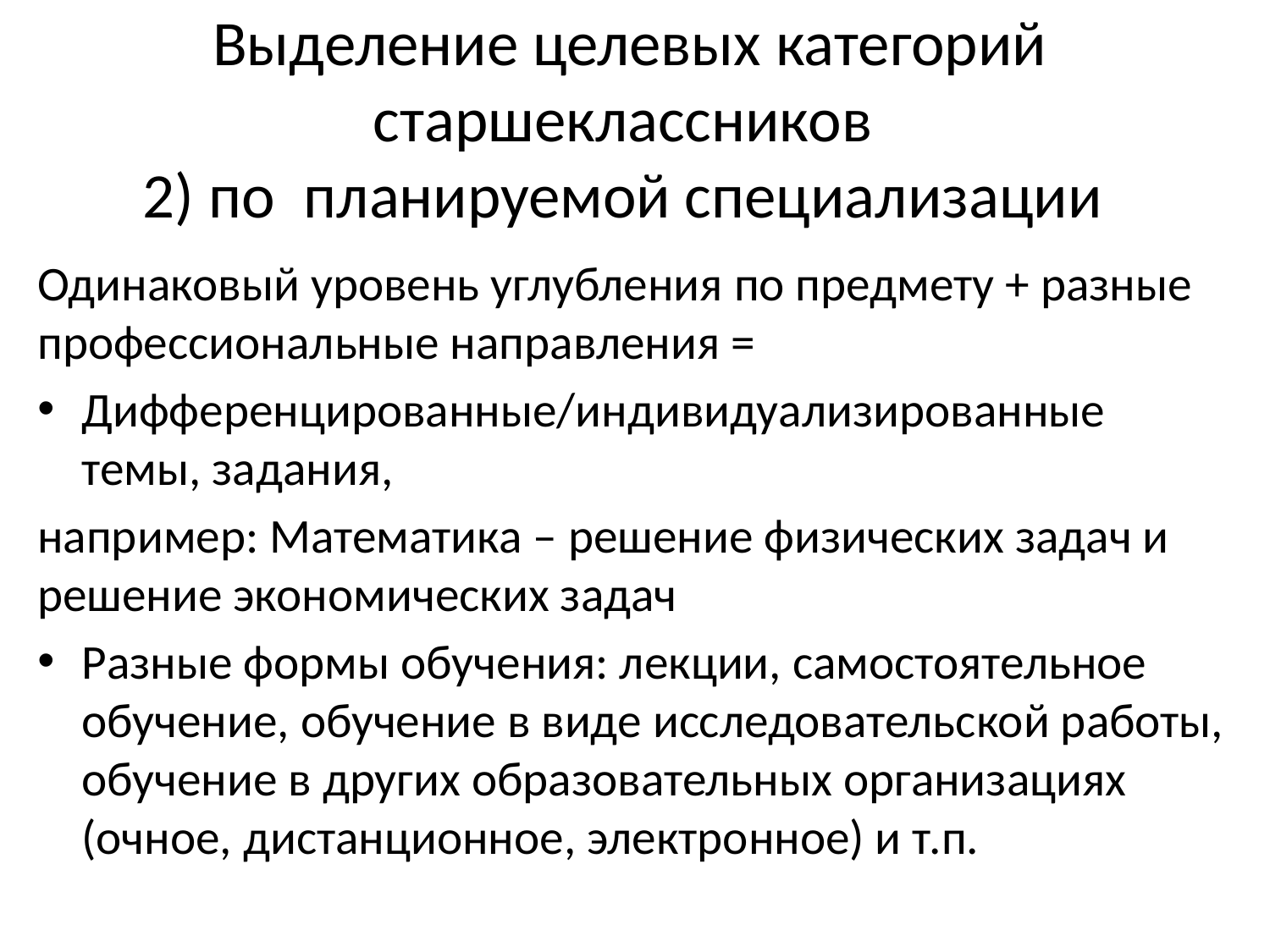

# Выделение целевых категорий старшеклассников 2) по  планируемой специализации
Одинаковый уровень углубления по предмету + разные профессиональные направления =
Дифференцированные/индивидуализированные темы, задания,
например: Математика – решение физических задач и решение экономических задач
Разные формы обучения: лекции, самостоятельное обучение, обучение в виде исследовательской работы, обучение в других образовательных организациях (очное, дистанционное, электронное) и т.п.